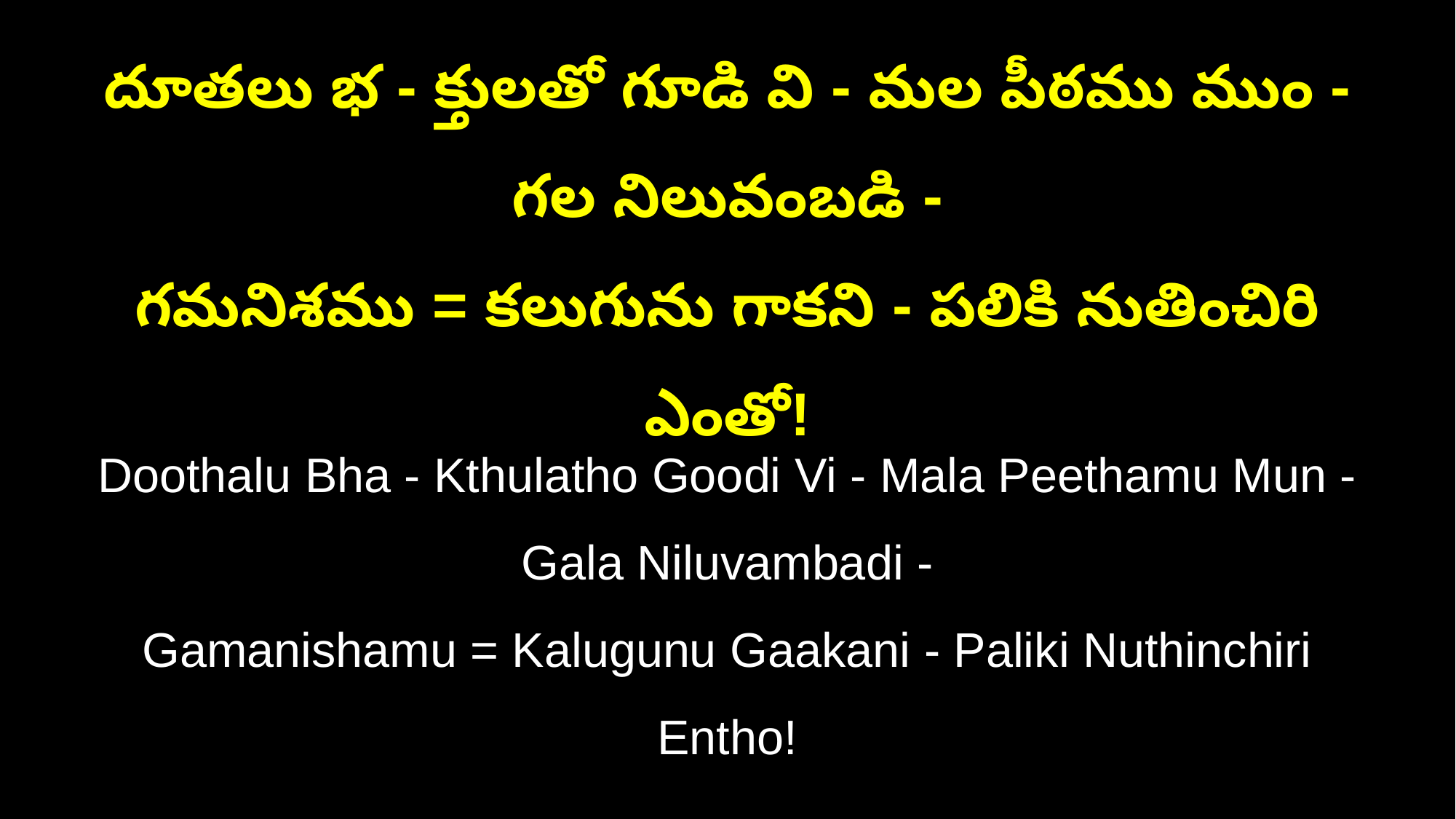

దూతలు భ - క్తులతో గూడి వి - మల పీఠము ముం -గల నిలువంబడి -
గమనిశము = కలుగును గాకని - పలికి నుతించిరి ఎంతో!
Doothalu Bha - Kthulatho Goodi Vi - Mala Peethamu Mun -Gala Niluvambadi -
Gamanishamu = Kalugunu Gaakani - Paliki Nuthinchiri Entho!